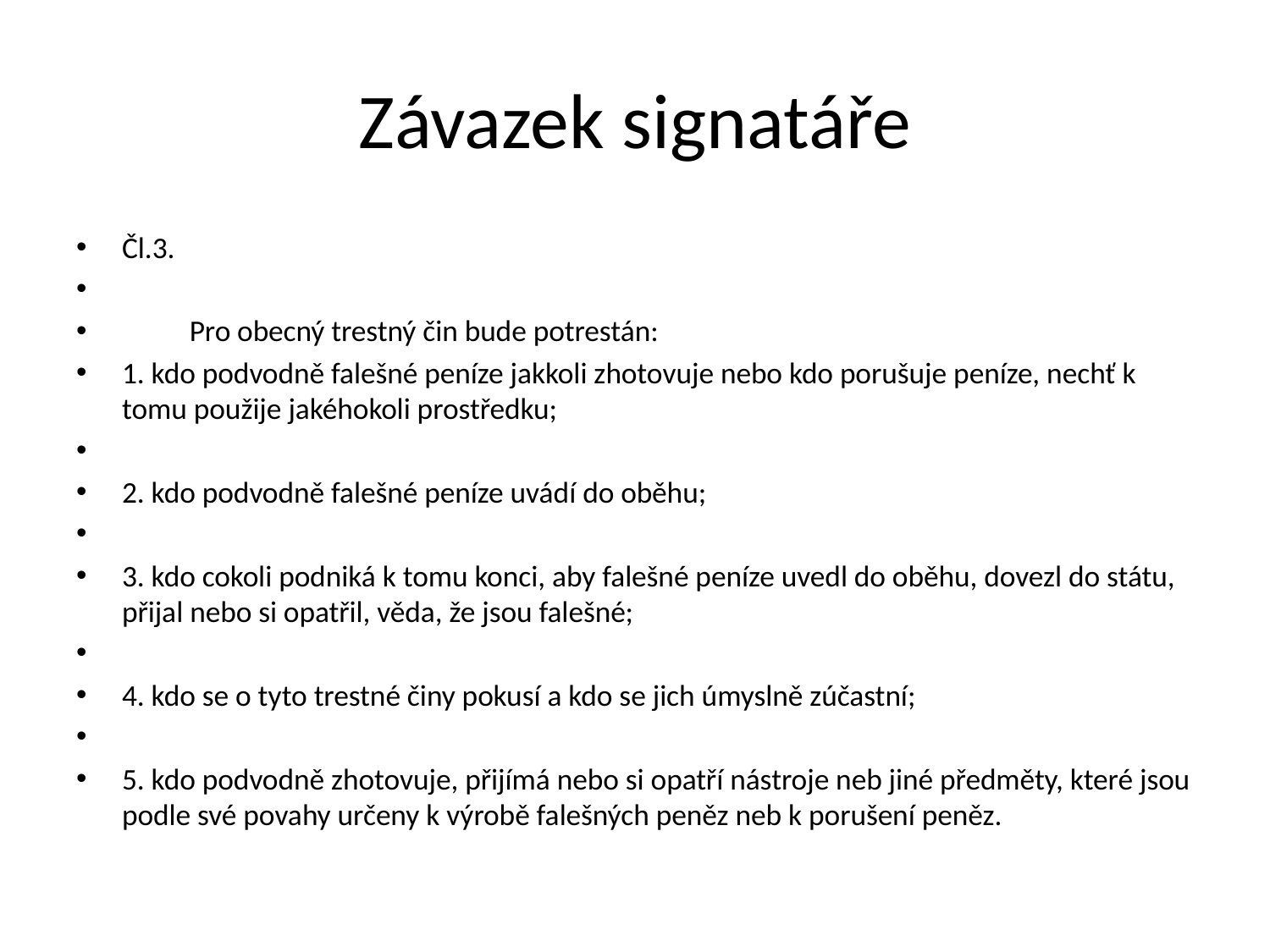

# Závazek signatáře
Čl.3.

	Pro obecný trestný čin bude potrestán:
1. kdo podvodně falešné peníze jakkoli zhotovuje nebo kdo porušuje peníze, nechť k tomu použije jakéhokoli prostředku;

2. kdo podvodně falešné peníze uvádí do oběhu;

3. kdo cokoli podniká k tomu konci, aby falešné peníze uvedl do oběhu, dovezl do státu, přijal nebo si opatřil, věda, že jsou falešné;

4. kdo se o tyto trestné činy pokusí a kdo se jich úmyslně zúčastní;

5. kdo podvodně zhotovuje, přijímá nebo si opatří nástroje neb jiné předměty, které jsou podle své povahy určeny k výrobě falešných peněz neb k porušení peněz.